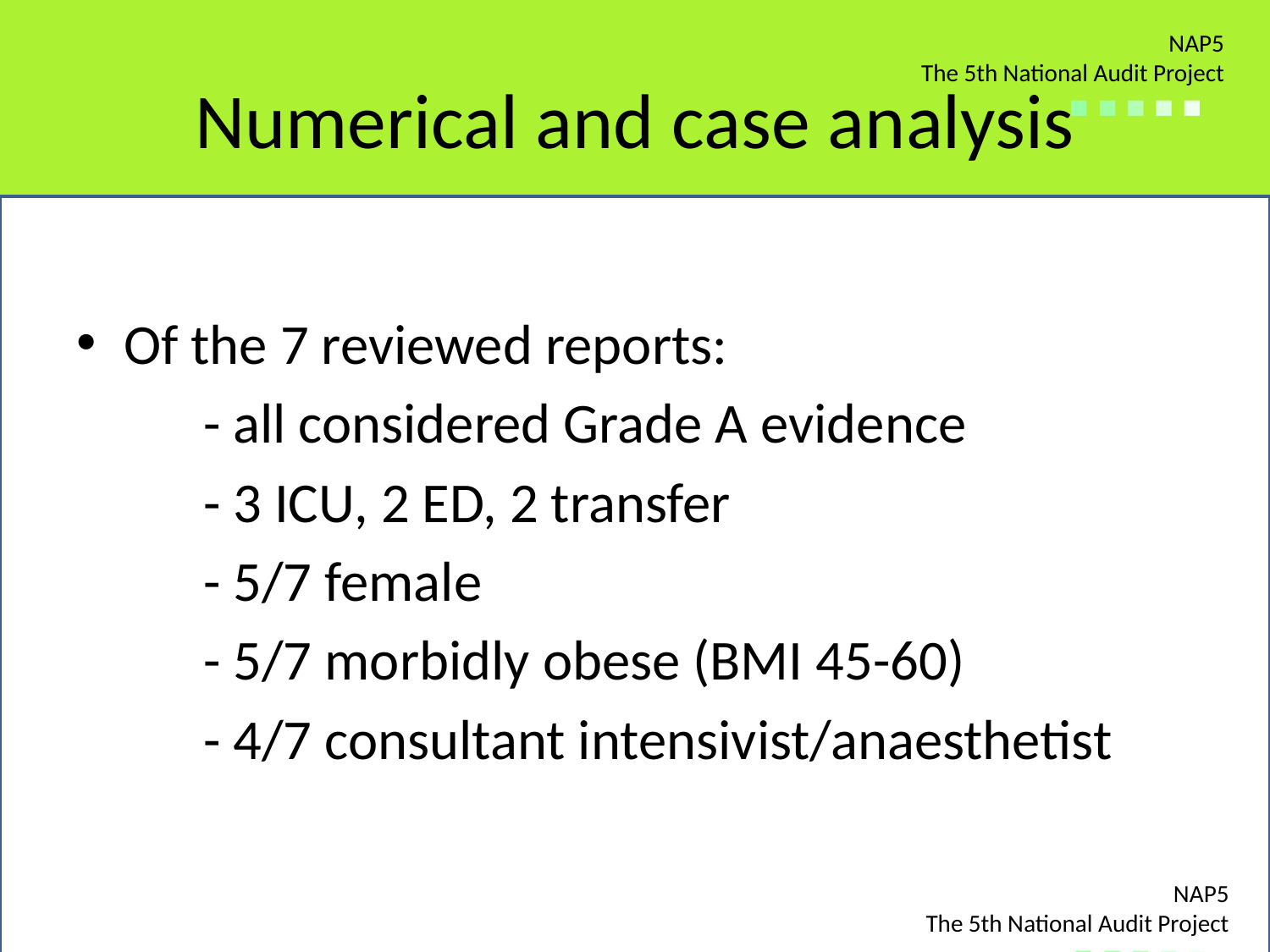

# Numerical and case analysis

Of the 7 reviewed reports:
	- all considered Grade A evidence
	- 3 ICU, 2 ED, 2 transfer
	- 5/7 female
	- 5/7 morbidly obese (BMI 45-60)
	- 4/7 consultant intensivist/anaesthetist